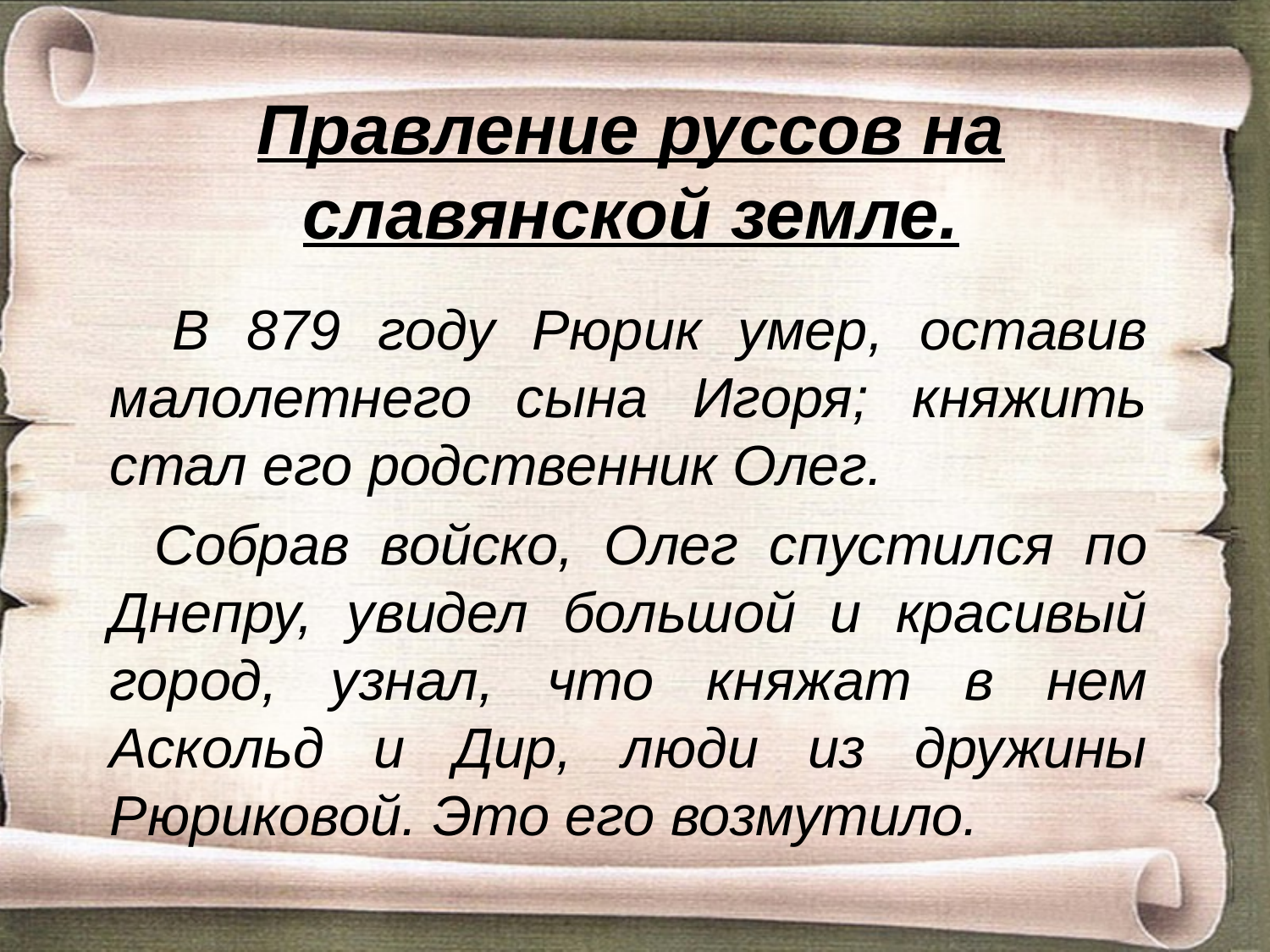

# Правление руссов на славянской земле.
   В 879 году Рюрик умер, оставив малолетнего сына Игоря; княжить стал его родственник Олег.
   Собрав войско, Олег спустился по Днепру, увидел большой и красивый город, узнал, что княжат в нем Аскольд и Дир, люди из дружины Рюриковой. Это его возмутило.